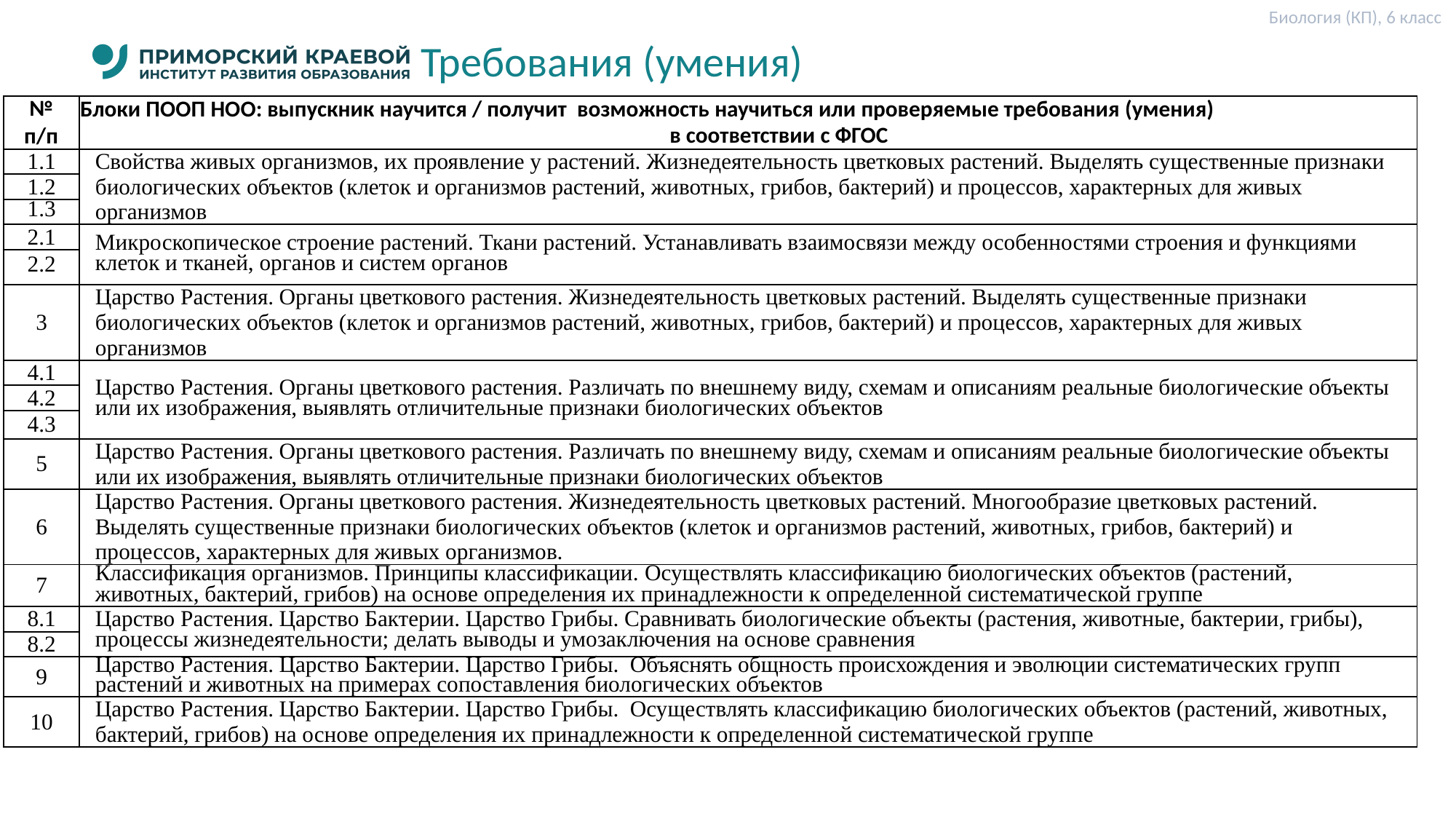

Биология (КП), 6 класс
# Требования (умения)
| № п/п | Блоки ПООП НОО: выпускник научится / получит возможность научиться или проверяемые требования (умения) в соответствии с ФГОС |
| --- | --- |
| 1.1 | Свойства живых организмов, их проявление у растений. Жизнедеятельность цветковых растений. Выделять существенные признаки биологических объектов (клеток и организмов растений, животных, грибов, бактерий) и процессов, характерных для живых организмов |
| 1.2 |  |
| 1.3 |  |
| 2.1 | Микроскопическое строение растений. Ткани растений. Устанавливать взаимосвязи между особенностями строения и функциями клеток и тканей, органов и систем органов |
| 2.2 |  |
| 3 | Царство Растения. Органы цветкового растения. Жизнедеятельность цветковых растений. Выделять существенные признаки биологических объектов (клеток и организмов растений, животных, грибов, бактерий) и процессов, характерных для живых организмов |
| 4.1 | Царство Растения. Органы цветкового растения. Различать по внешнему виду, схемам и описаниям реальные биологические объекты или их изображения, выявлять отличительные признаки биологических объектов |
| 4.2 |  |
| 4.3 |  |
| 5 | Царство Растения. Органы цветкового растения. Различать по внешнему виду, схемам и описаниям реальные биологические объекты или их изображения, выявлять отличительные признаки биологических объектов |
| 6 | Царство Растения. Органы цветкового растения. Жизнедеятельность цветковых растений. Многообразие цветковых растений. Выделять существенные признаки биологических объектов (клеток и организмов растений, животных, грибов, бактерий) и процессов, характерных для живых организмов. |
| 7 | Классификация организмов. Принципы классификации. Осуществлять классификацию биологических объектов (растений, животных, бактерий, грибов) на основе определения их принадлежности к определенной систематической группе |
| 8.1 | Царство Растения. Царство Бактерии. Царство Грибы. Сравнивать биологические объекты (растения, животные, бактерии, грибы), процессы жизнедеятельности; делать выводы и умозаключения на основе сравнения |
| 8.2 |  |
| 9 | Царство Растения. Царство Бактерии. Царство Грибы. Объяснять общность происхождения и эволюции систематических групп растений и животных на примерах сопоставления биологических объектов |
| 10 | Царство Растения. Царство Бактерии. Царство Грибы. Осуществлять классификацию биологических объектов (растений, животных, бактерий, грибов) на основе определения их принадлежности к определенной систематической группе |